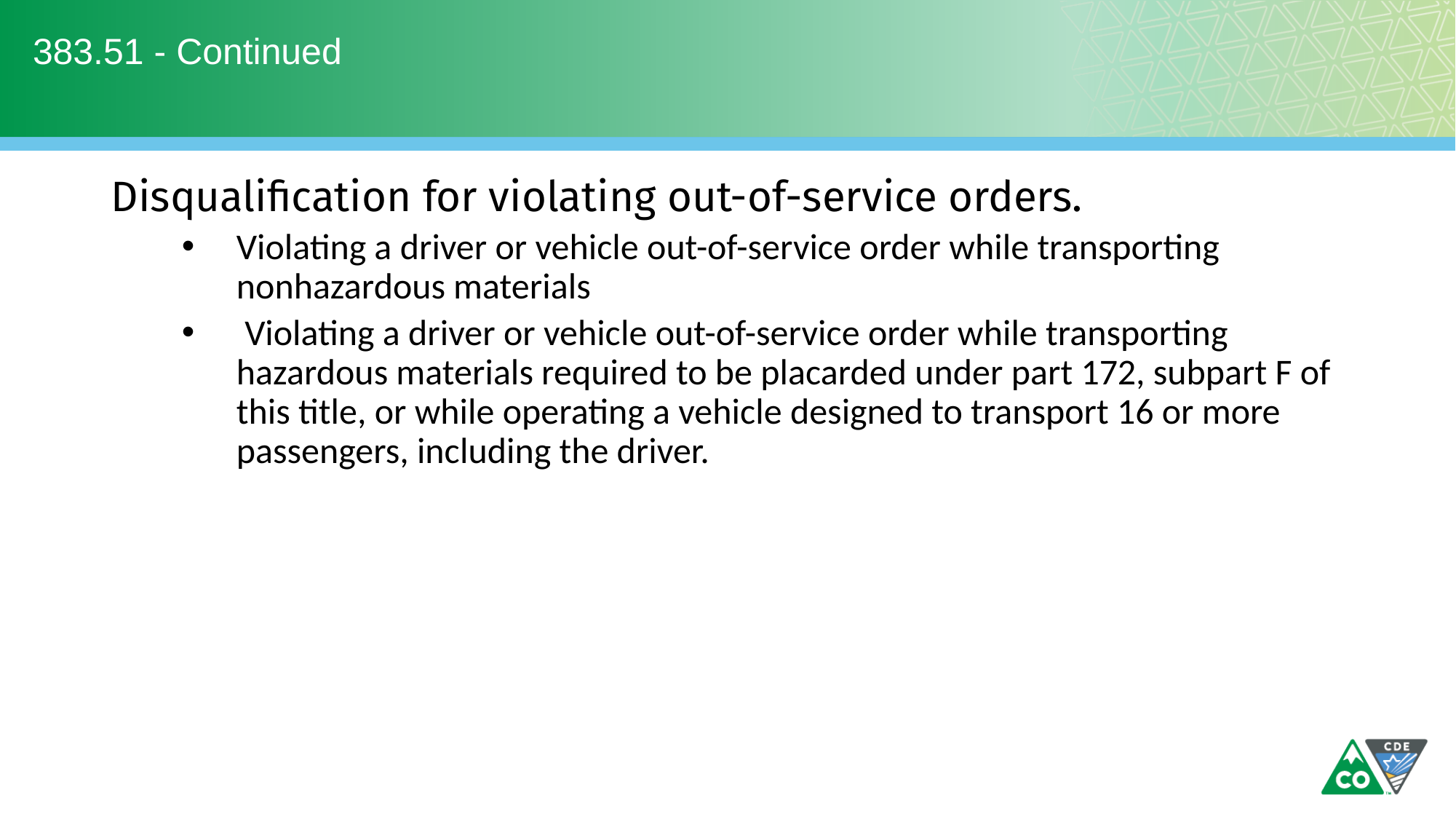

# 383.51 - Continued
 Disqualification for violating out-of-service orders.
Violating a driver or vehicle out-of-service order while transporting nonhazardous materials
 Violating a driver or vehicle out-of-service order while transporting hazardous materials required to be placarded under part 172, subpart F of this title, or while operating a vehicle designed to transport 16 or more passengers, including the driver.